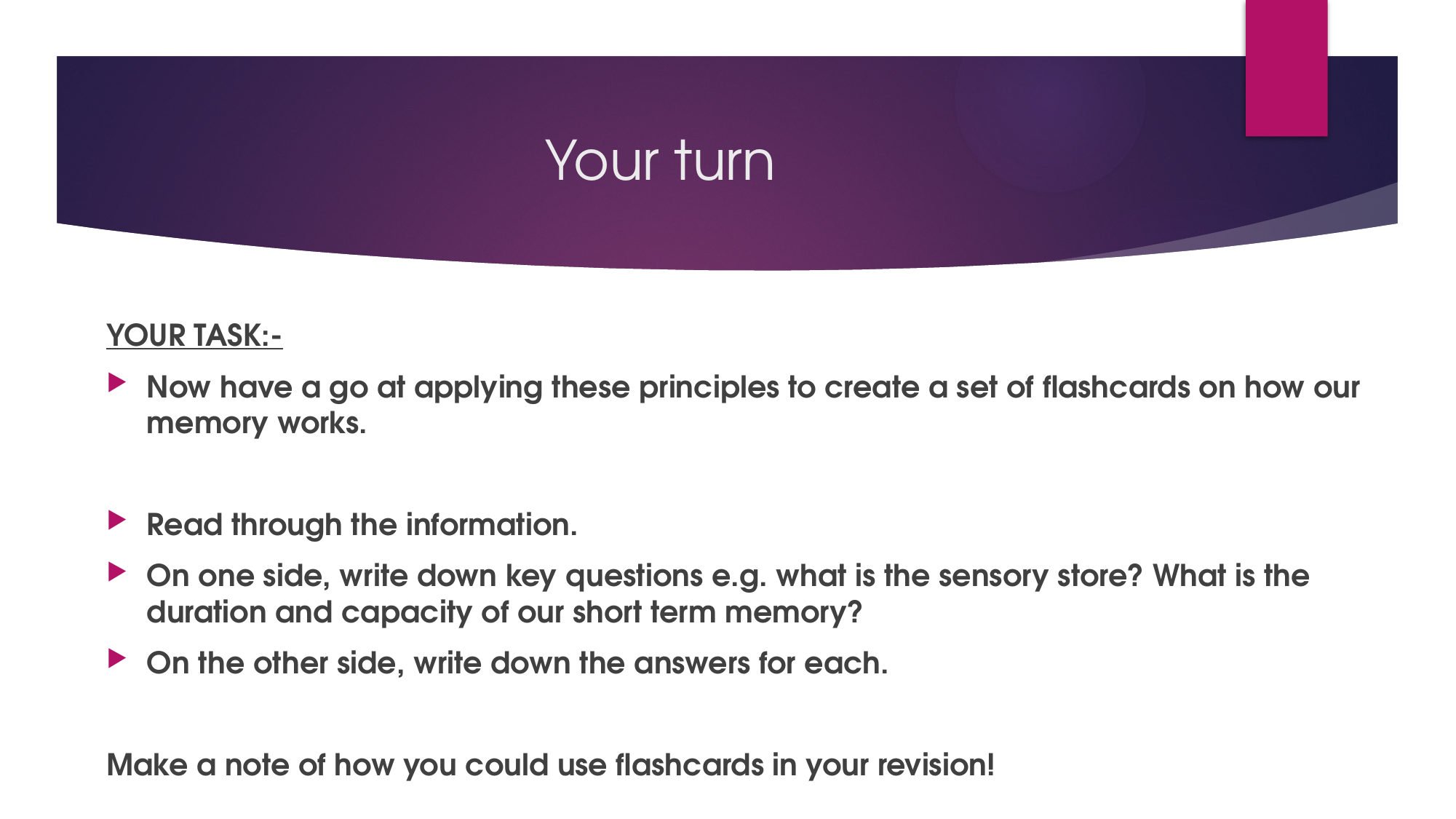

# Your turn
YOUR TASK:-
Now have a go at applying these principles to create a set of flashcards on how our memory works.

Read through the information.
On one side, write down key questions e.g. what is the sensory store? What is the duration and capacity of our short term memory?
On the other side, write down the answers for each.

Make a note of how you could use flashcards in your revision!